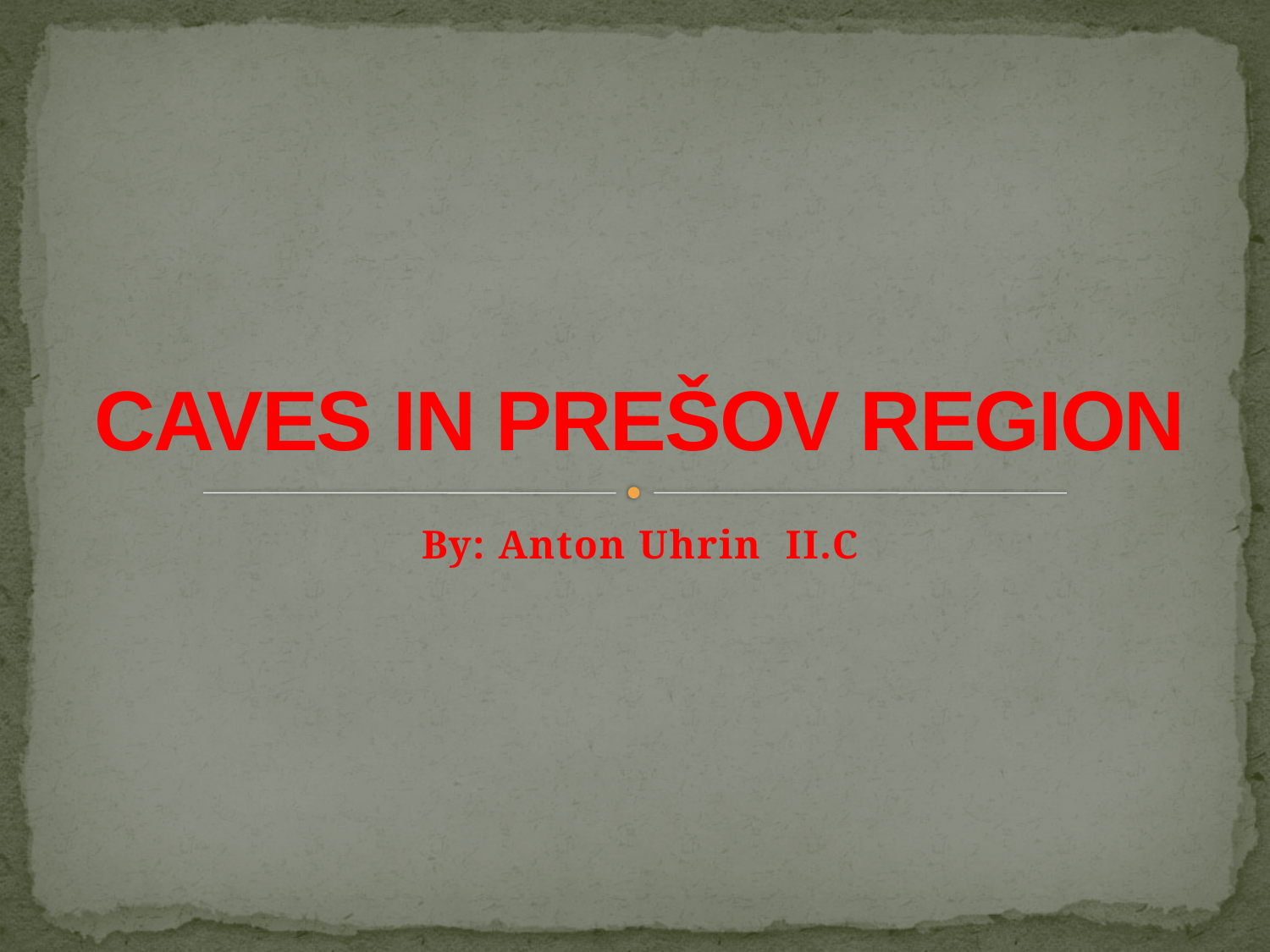

# CAVES IN PREŠOV REGION
By: Anton Uhrin  II.C